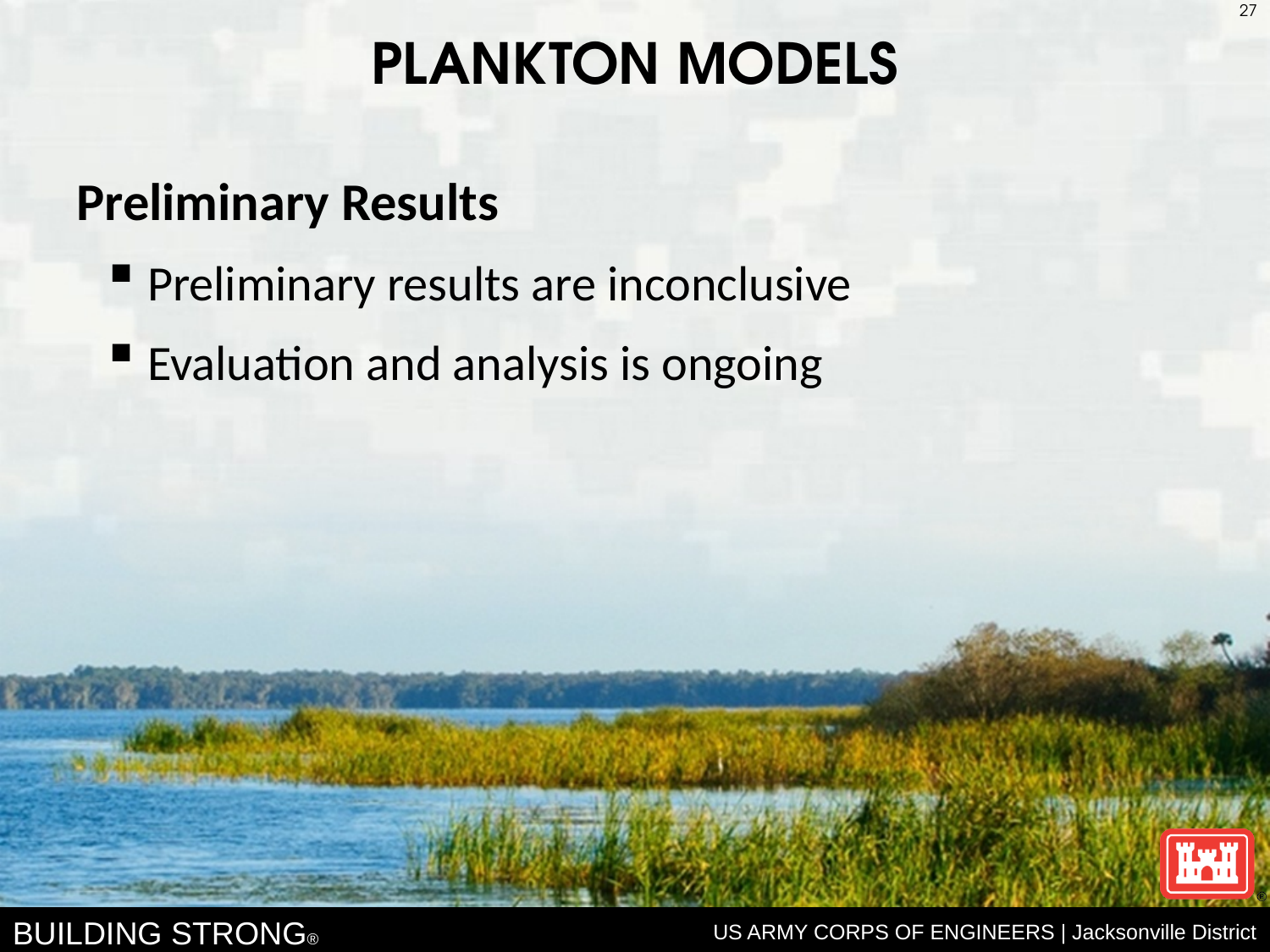

27
PLANKTON MODELS
Preliminary Results
Preliminary results are inconclusive
Evaluation and analysis is ongoing